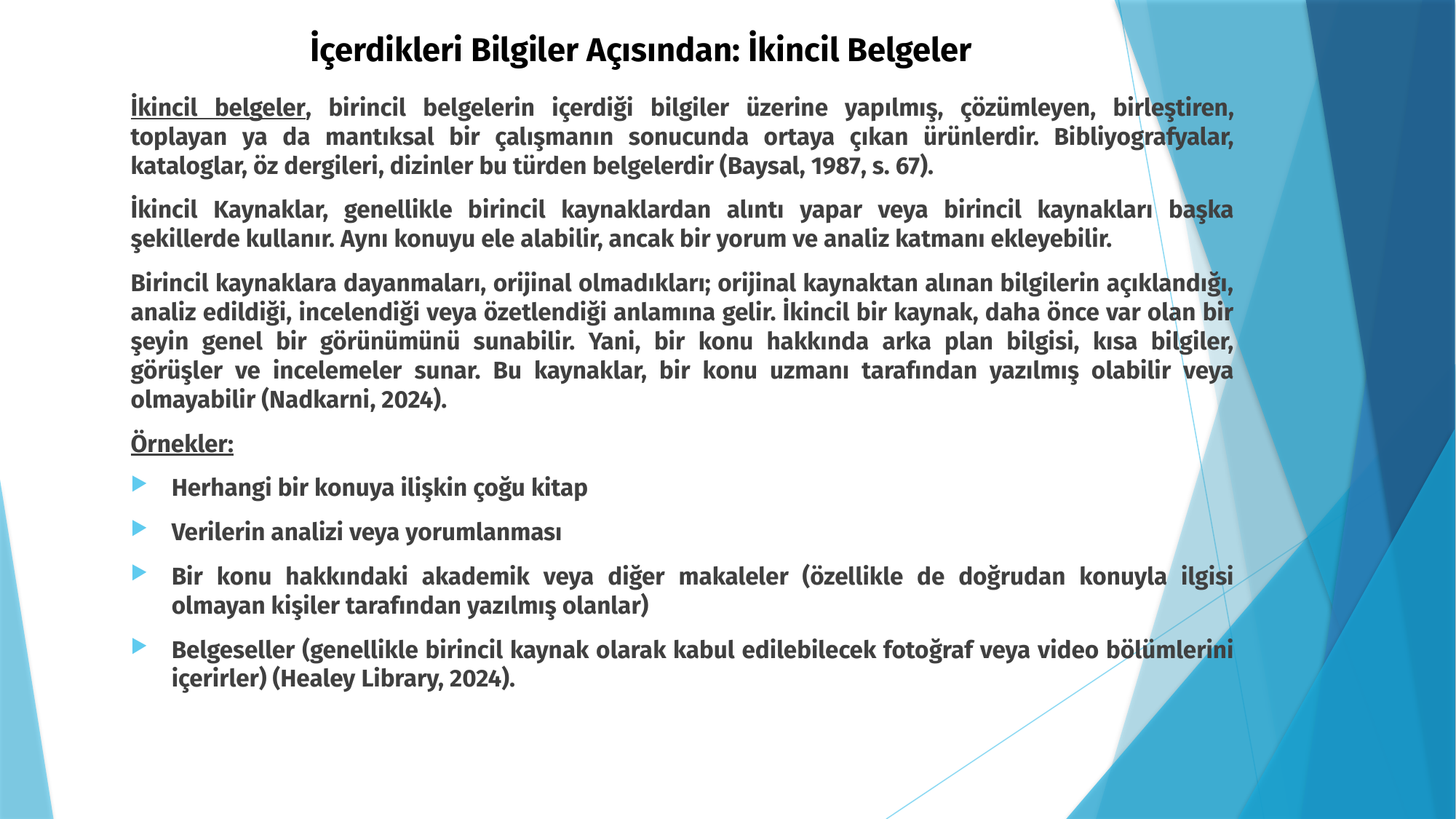

# İçerdikleri Bilgiler Açısından: İkincil Belgeler
İkincil belgeler, birincil belgelerin içerdiği bilgiler üzerine yapılmış, çözümleyen, birleştiren, toplayan ya da mantıksal bir çalışmanın sonucunda ortaya çıkan ürünlerdir. Bibliyografyalar, kataloglar, öz dergileri, dizinler bu türden belgelerdir (Baysal, 1987, s. 67).
İkincil Kaynaklar, genellikle birincil kaynaklardan alıntı yapar veya birincil kaynakları başka şekillerde kullanır. Aynı konuyu ele alabilir, ancak bir yorum ve analiz katmanı ekleyebilir.
Birincil kaynaklara dayanmaları, orijinal olmadıkları; orijinal kaynaktan alınan bilgilerin açıklandığı, analiz edildiği, incelendiği veya özetlendiği anlamına gelir. İkincil bir kaynak, daha önce var olan bir şeyin genel bir görünümünü sunabilir. Yani, bir konu hakkında arka plan bilgisi, kısa bilgiler, görüşler ve incelemeler sunar. Bu kaynaklar, bir konu uzmanı tarafından yazılmış olabilir veya olmayabilir (Nadkarni, 2024).
Örnekler:
Herhangi bir konuya ilişkin çoğu kitap
Verilerin analizi veya yorumlanması
Bir konu hakkındaki akademik veya diğer makaleler (özellikle de doğrudan konuyla ilgisi olmayan kişiler tarafından yazılmış olanlar)
Belgeseller (genellikle birincil kaynak olarak kabul edilebilecek fotoğraf veya video bölümlerini içerirler) (Healey Library, 2024).